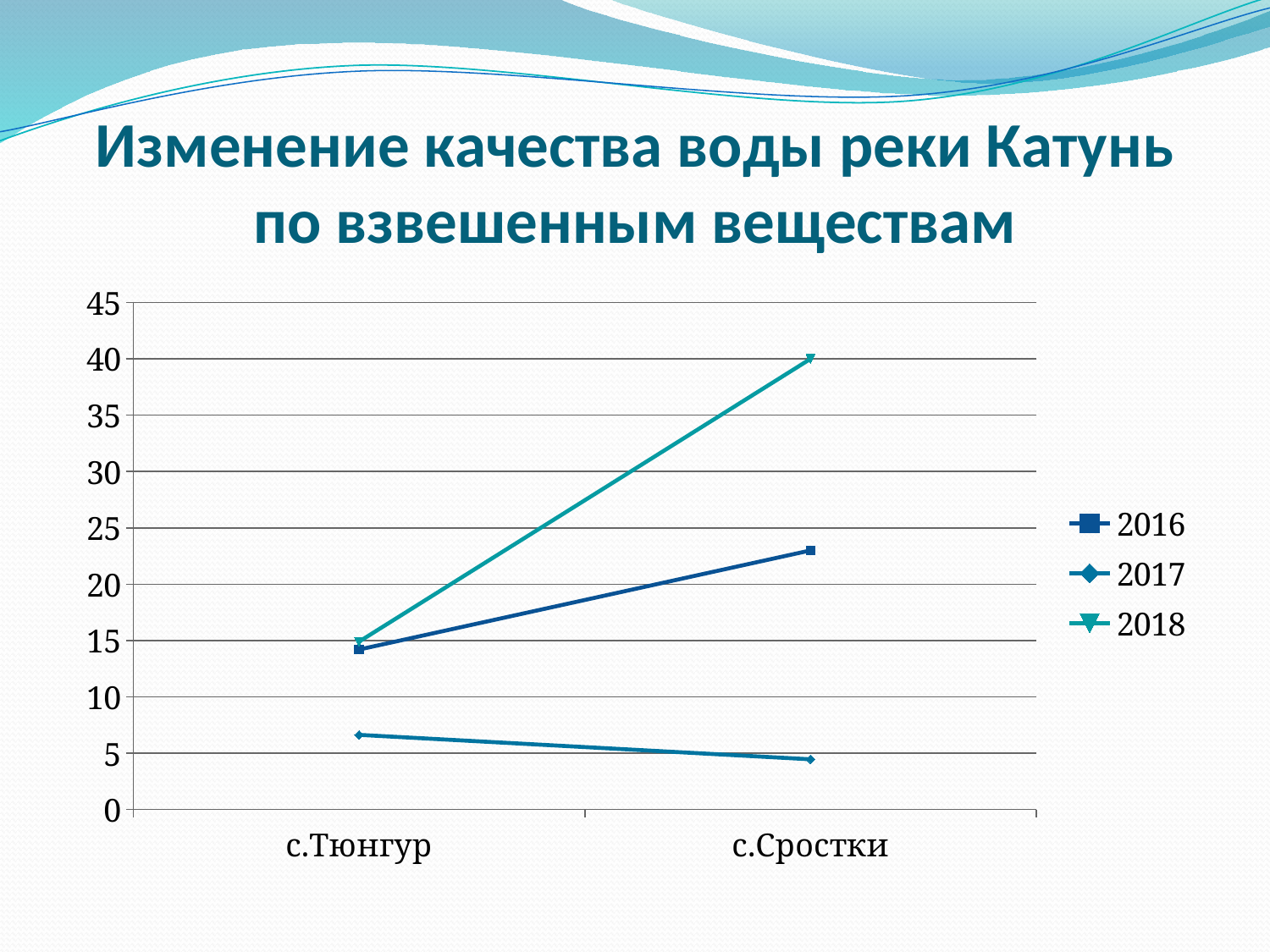

# Изменение качества воды реки Катунь по взвешенным веществам

### Chart

| Category | 2016 | 2017 | 2018 |
|---|---|---|---|
| с.Тюнгур | 14.2 | 6.63 | 14.9 |
| с.Сростки | 23.0 | 4.46 | 40.0 |